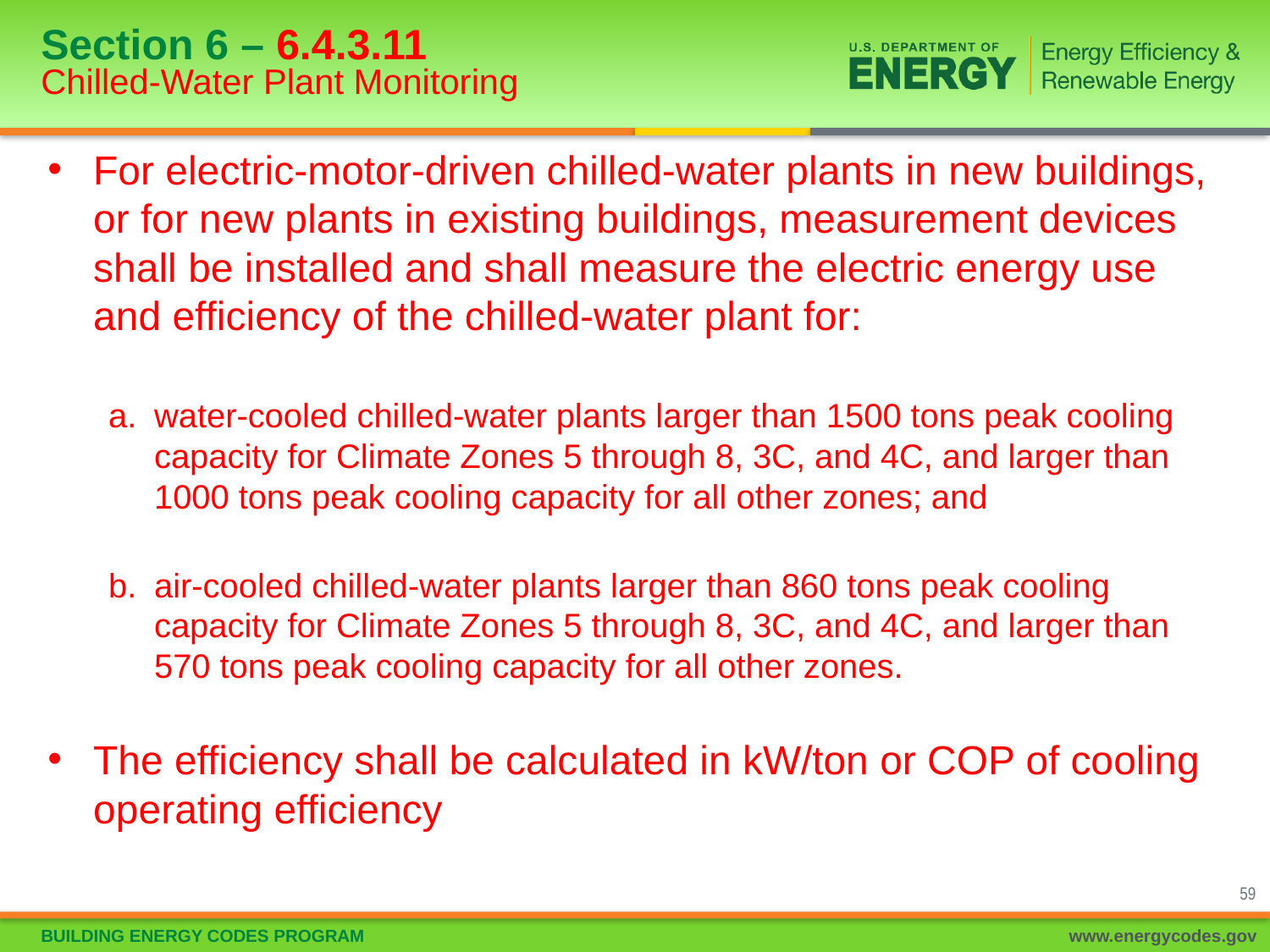

# Section 6 – 6.4.3.11 Chilled-Water Plant Monitoring
For electric-motor-driven chilled-water plants in new buildings, or for new plants in existing buildings, measurement devices shall be installed and shall measure the electric energy use and efficiency of the chilled-water plant for:
water-cooled chilled-water plants larger than 1500 tons peak cooling capacity for Climate Zones 5 through 8, 3C, and 4C, and larger than 1000 tons peak cooling capacity for all other zones; and
air-cooled chilled-water plants larger than 860 tons peak cooling capacity for Climate Zones 5 through 8, 3C, and 4C, and larger than 570 tons peak cooling capacity for all other zones.
The efficiency shall be calculated in kW/ton or COP of cooling operating efficiency